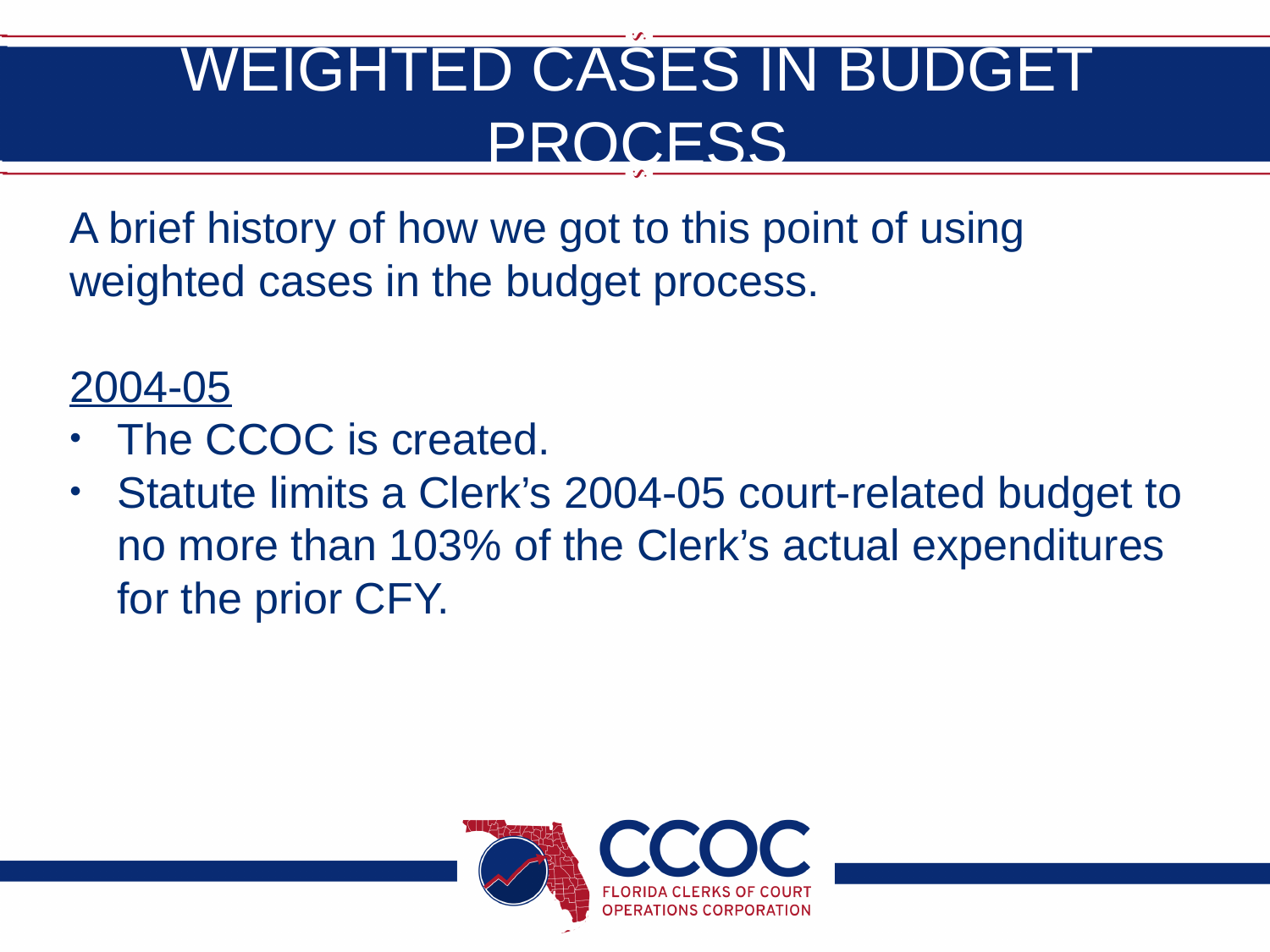

# WEIGHTED CASES IN BUDGET PROCESS
A brief history of how we got to this point of using weighted cases in the budget process.

2004-05
The CCOC is created.
Statute limits a Clerk’s 2004-05 court-related budget to no more than 103% of the Clerk’s actual expenditures for the prior CFY.